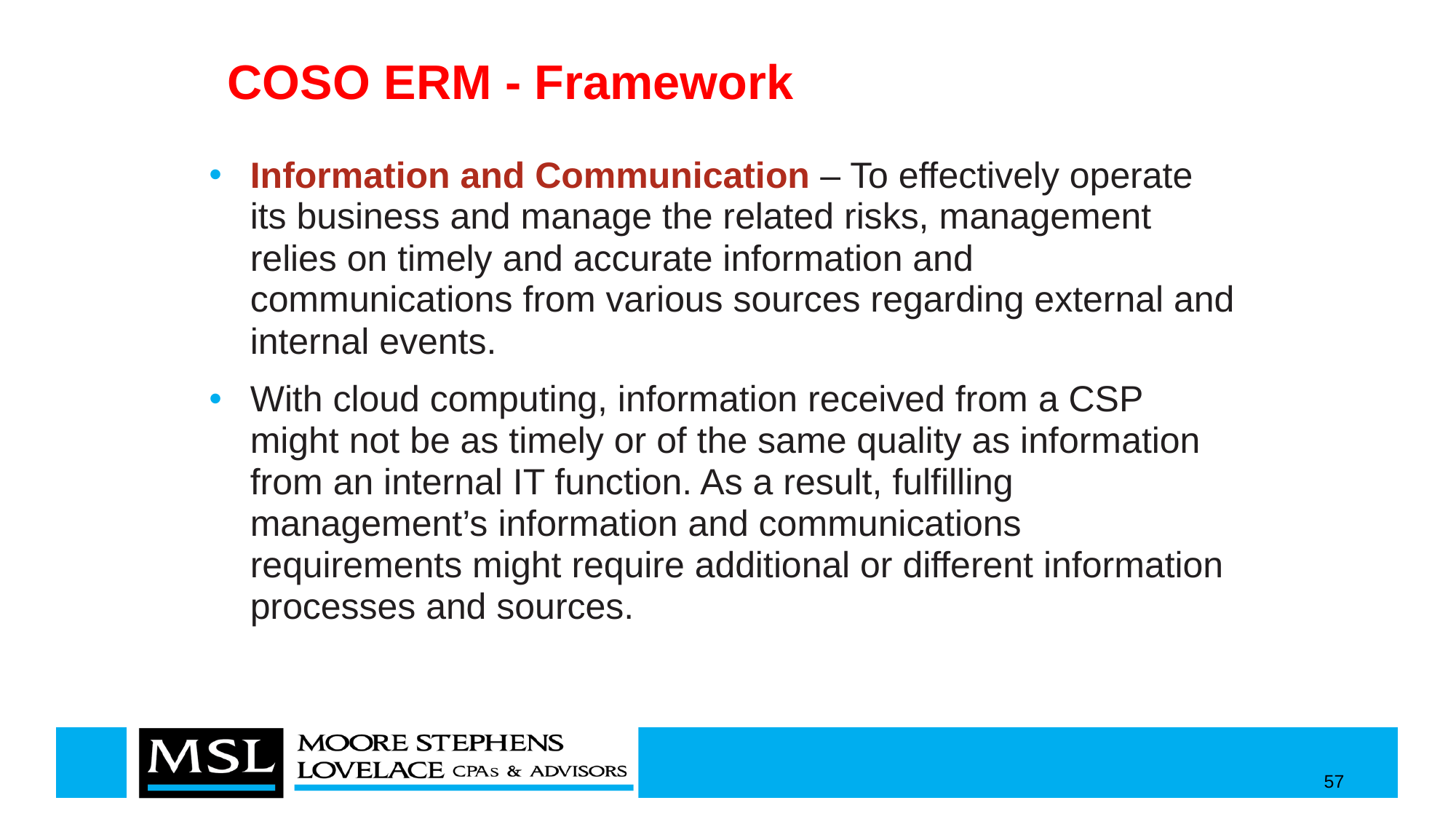

# COSO ERM - Framework
Information and Communication – To effectively operate its business and manage the related risks, management relies on timely and accurate information and communications from various sources regarding external and internal events.
With cloud computing, information received from a CSP might not be as timely or of the same quality as information from an internal IT function. As a result, fulfilling management’s information and communications requirements might require additional or different information processes and sources.
57